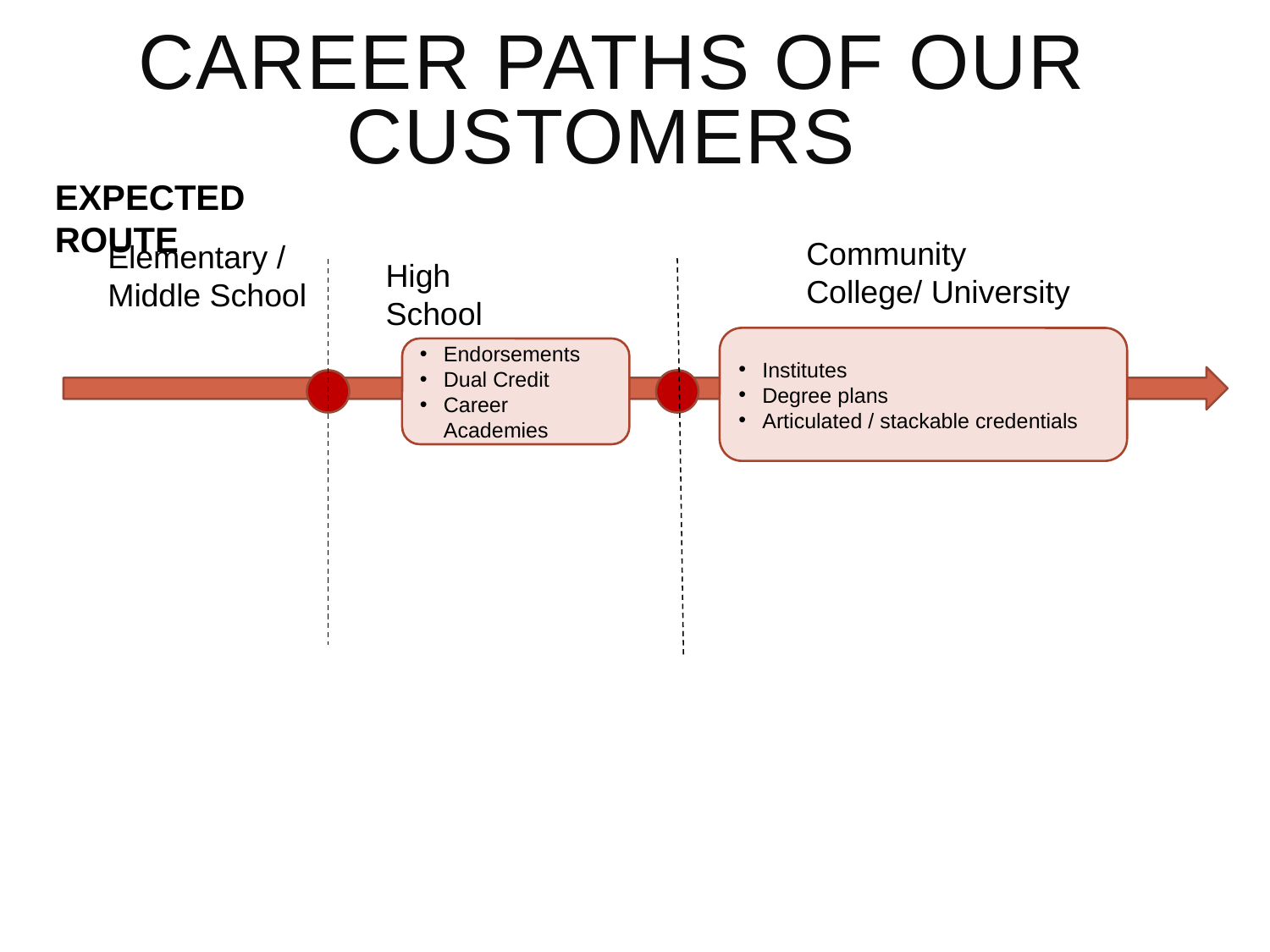

# Career Paths of our Customers
EXPECTED ROUTE
Community
College/ University
Elementary /
Middle School
High School
Institutes
Degree plans
Articulated / stackable credentials
Endorsements
Dual Credit
Career Academies